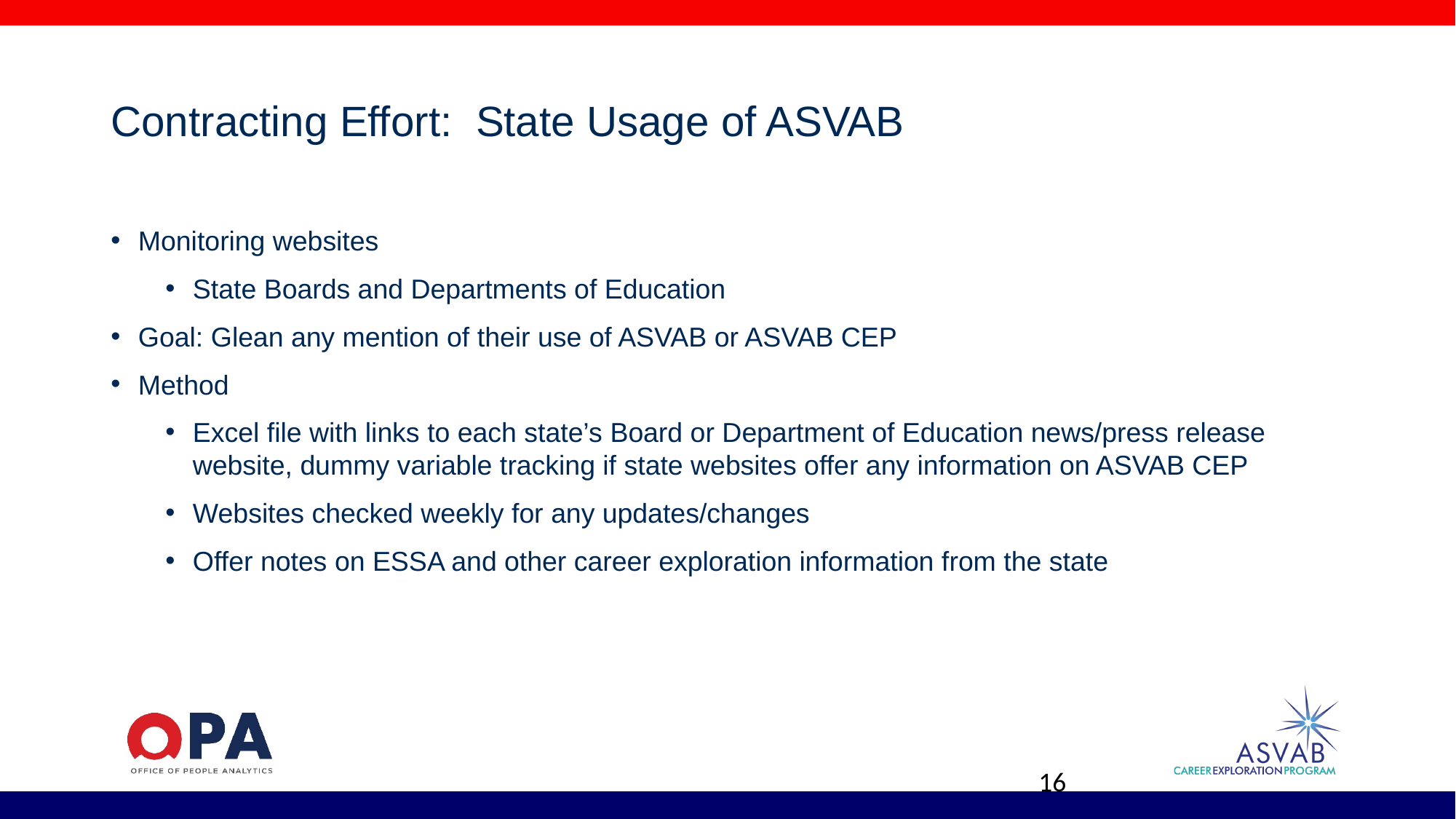

# Contracting Effort:  State Usage of ASVAB
Monitoring websites
State Boards and Departments of Education
Goal: Glean any mention of their use of ASVAB or ASVAB CEP
Method
Excel file with links to each state’s Board or Department of Education news/press release website, dummy variable tracking if state websites offer any information on ASVAB CEP
Websites checked weekly for any updates/changes
Offer notes on ESSA and other career exploration information from the state

16